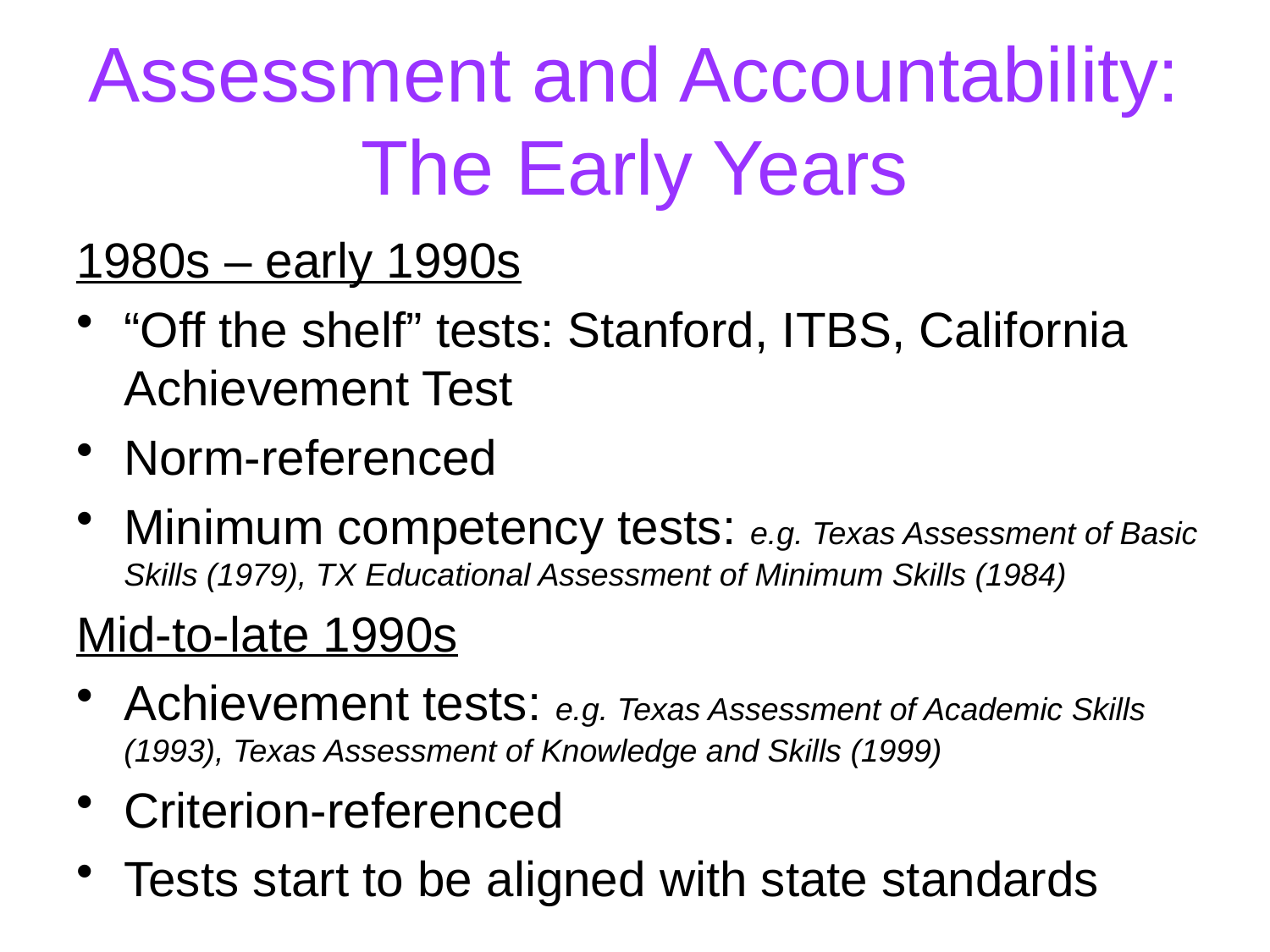

# Assessment and Accountability: The Early Years
1980s – early 1990s
“Off the shelf” tests: Stanford, ITBS, California Achievement Test
Norm-referenced
Minimum competency tests: e.g. Texas Assessment of Basic Skills (1979), TX Educational Assessment of Minimum Skills (1984)
Mid-to-late 1990s
Achievement tests: e.g. Texas Assessment of Academic Skills (1993), Texas Assessment of Knowledge and Skills (1999)
Criterion-referenced
Tests start to be aligned with state standards